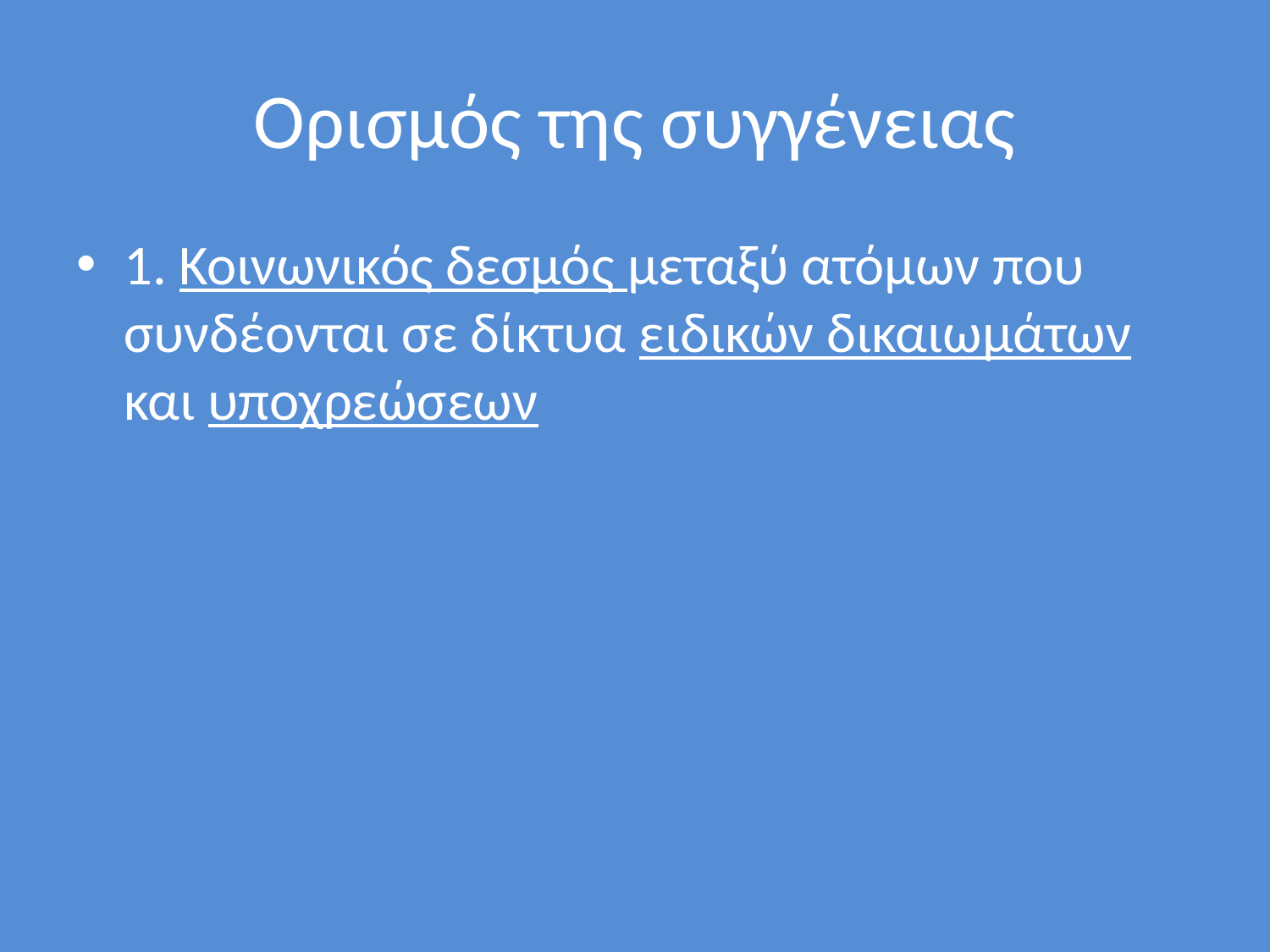

# Ορισμός της συγγένειας
1. Κοινωνικός δεσμός μεταξύ ατόμων που συνδέονται σε δίκτυα ειδικών δικαιωμάτων και υποχρεώσεων